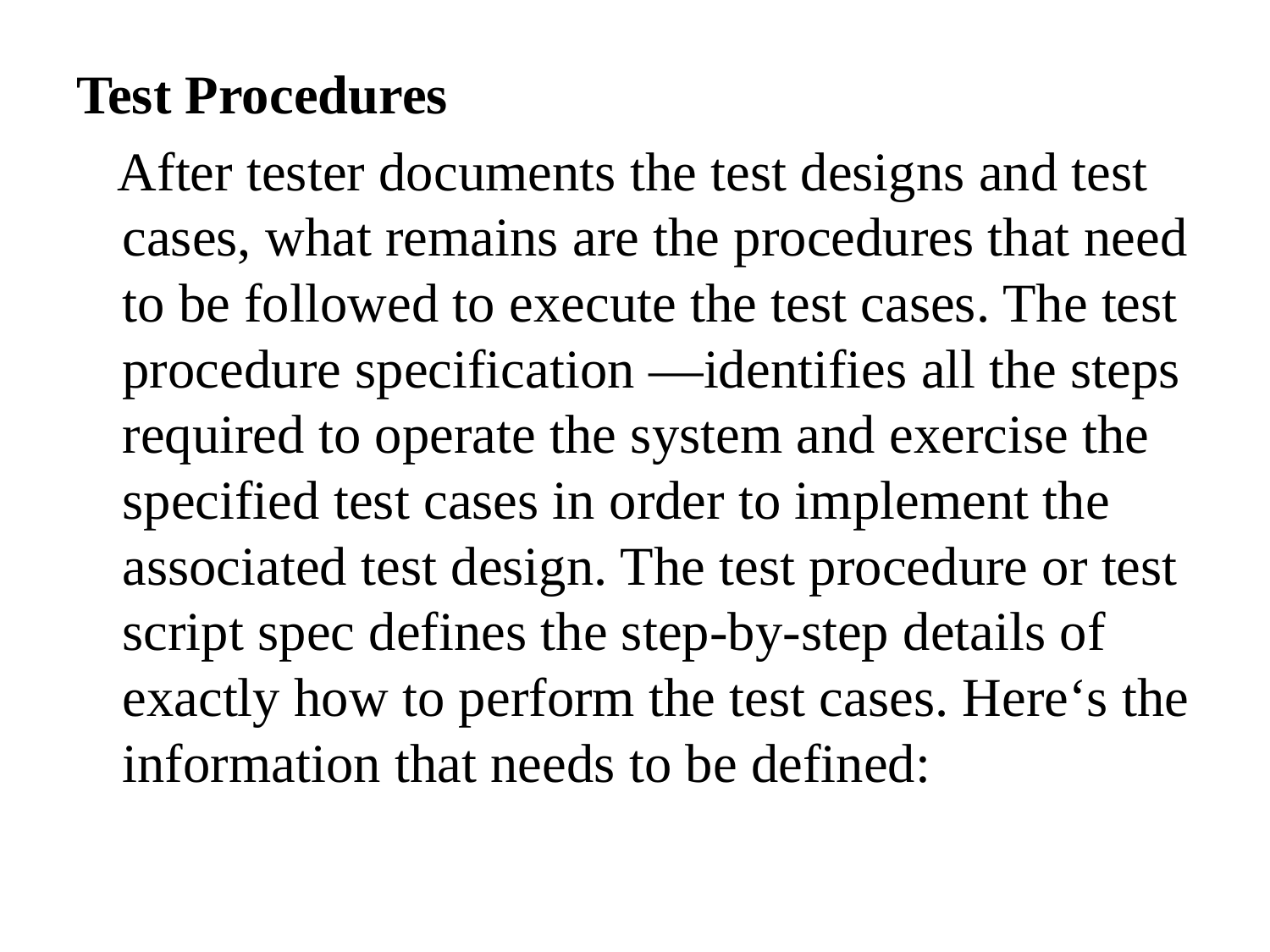

Test Procedures
   After tester documents the test designs and test cases, what remains are the procedures that need to be followed to execute the test cases. The test procedure specification ―identifies all the steps required to operate the system and exercise the specified test cases in order to implement the associated test design. The test procedure or test script spec defines the step-by-step details of exactly how to perform the test cases. Here‘s the information that needs to be defined: